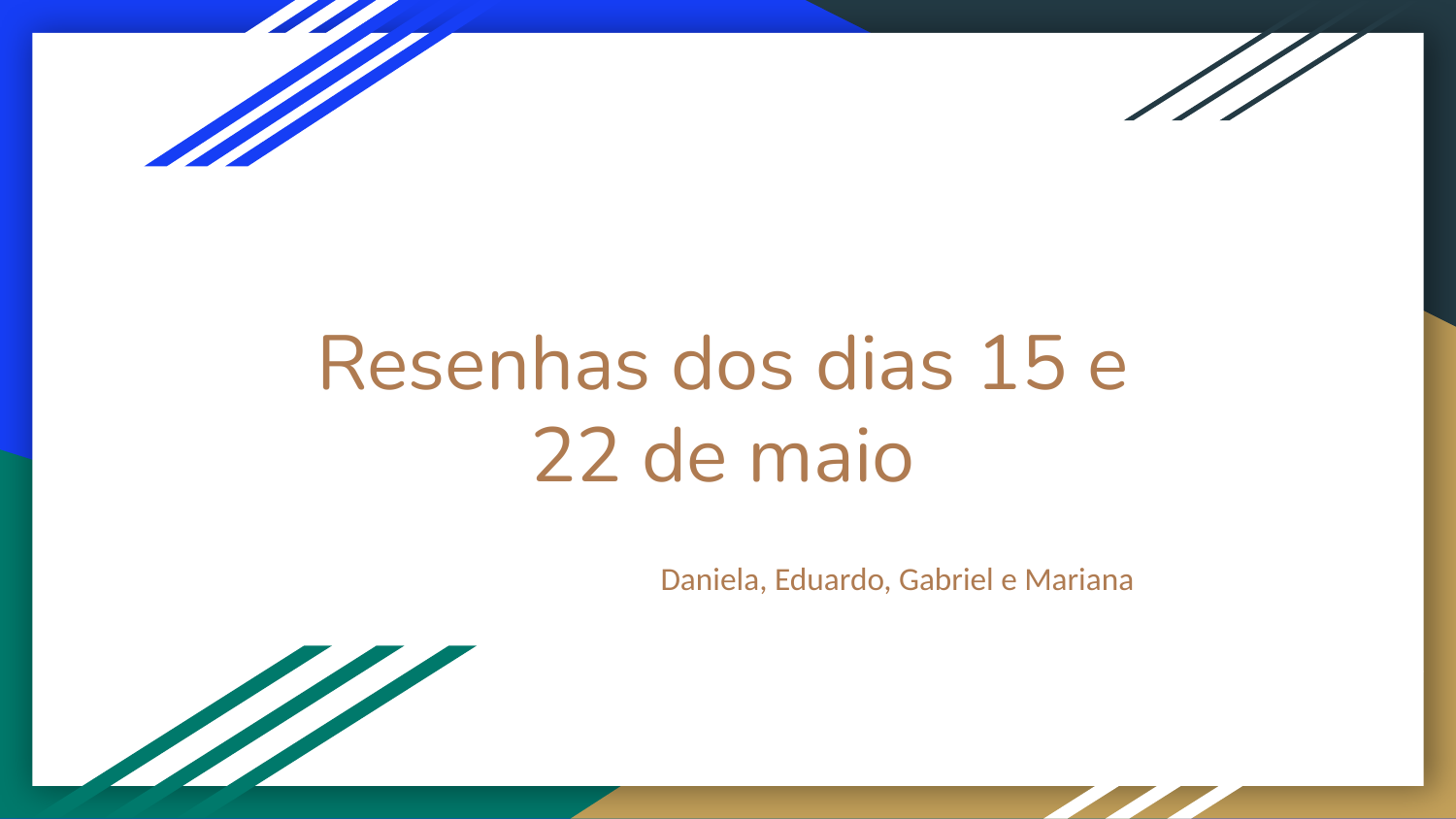

# Resenhas dos dias 15 e 22 de maio
Daniela, Eduardo, Gabriel e Mariana